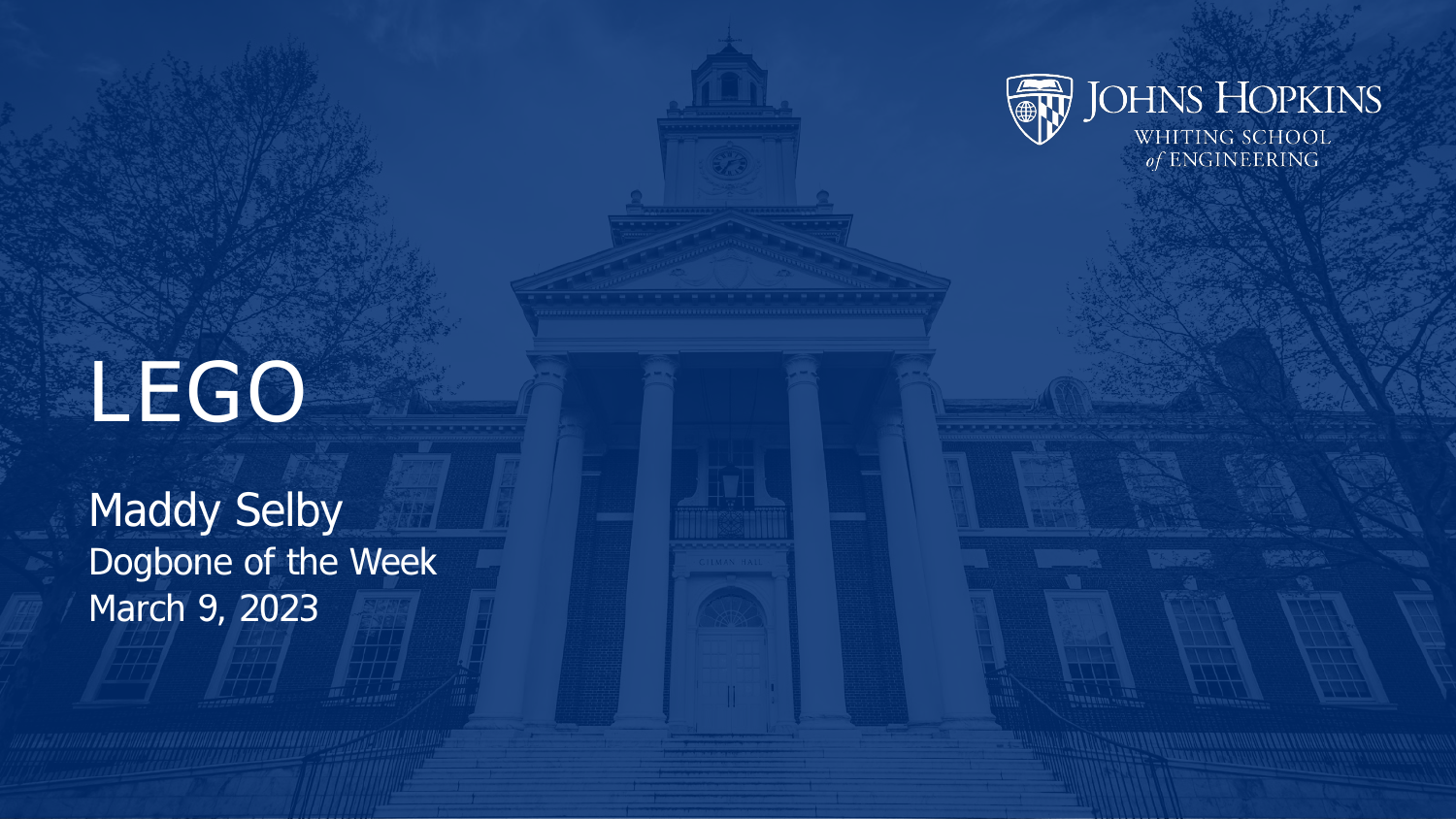

# LEGO
Maddy Selby
Dogbone of the Week
March 9, 2023